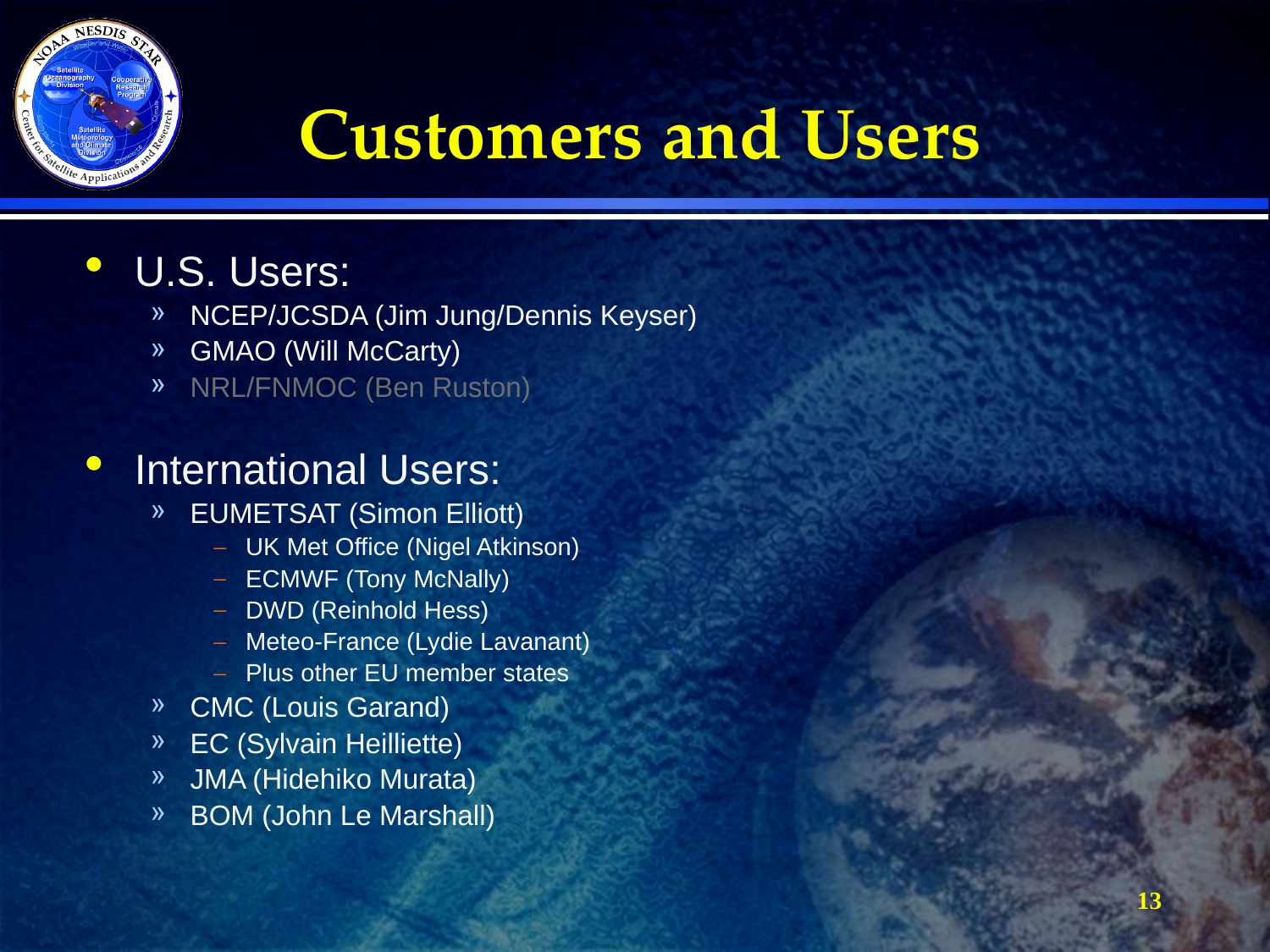

# Customers and Users
U.S. Users:
NCEP/JCSDA (Jim Jung/Dennis Keyser)
GMAO (Will McCarty)
NRL/FNMOC (Ben Ruston)

International Users:
EUMETSAT (Simon Elliott)
UK Met Office (Nigel Atkinson)
ECMWF (Tony McNally)
DWD (Reinhold Hess)
Meteo-France (Lydie Lavanant)
Plus other EU member states
CMC (Louis Garand)
EC (Sylvain Heilliette)
JMA (Hidehiko Murata)
BOM (John Le Marshall)
13